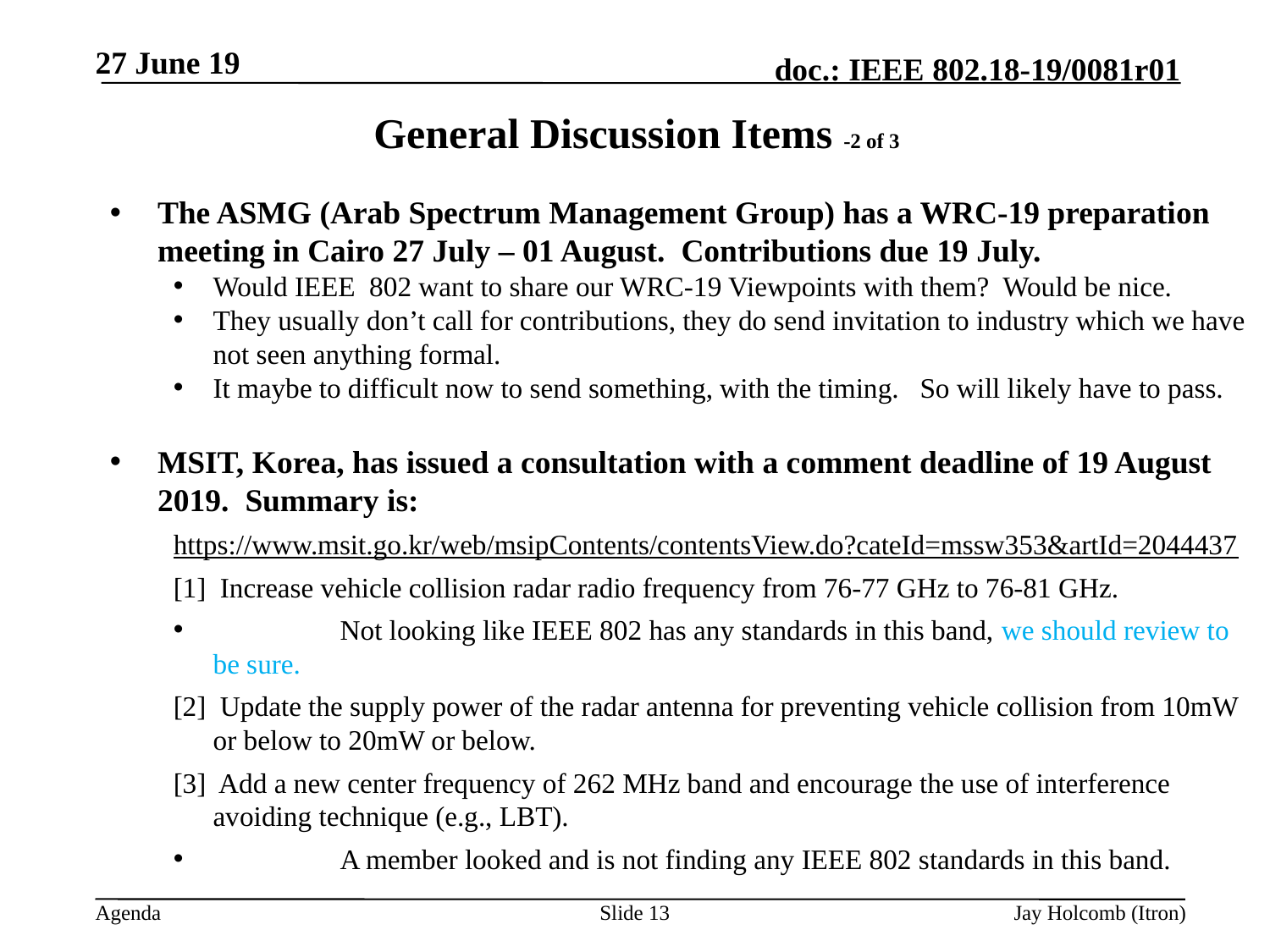

27 June 19
# General Discussion Items -2 of 3

The ASMG (Arab Spectrum Management Group) has a WRC-19 preparation meeting in Cairo 27 July – 01 August.  Contributions due 19 July.
Would IEEE  802 want to share our WRC-19 Viewpoints with them?  Would be nice.
They usually don’t call for contributions, they do send invitation to industry which we have not seen anything formal.
It maybe to difficult now to send something, with the timing.   So will likely have to pass.

MSIT, Korea, has issued a consultation with a comment deadline of 19 August 2019.  Summary is:
https://www.msit.go.kr/web/msipContents/contentsView.do?cateId=mssw353&artId=2044437
[1]  Increase vehicle collision radar radio frequency from 76-77 GHz to 76-81 GHz.
	Not looking like IEEE 802 has any standards in this band, we should review to be sure.
[2]  Update the supply power of the radar antenna for preventing vehicle collision from 10mW or below to 20mW or below.
[3]  Add a new center frequency of 262 MHz band and encourage the use of interference avoiding technique (e.g., LBT).
	A member looked and is not finding any IEEE 802 standards in this band.

Slide 13
Jay Holcomb (Itron)